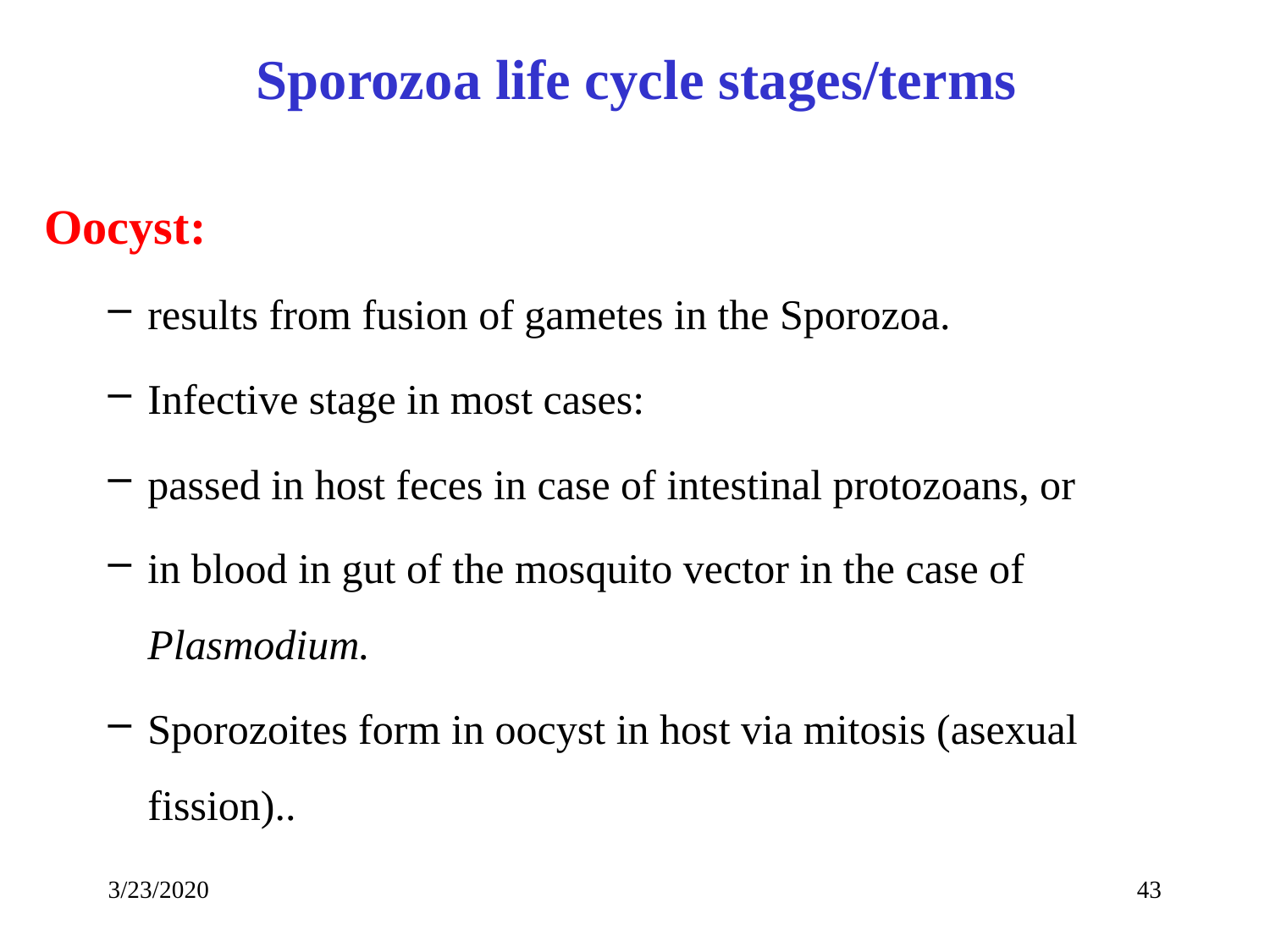

# Sporozoa life cycle stages/terms
Oocyst:
results from fusion of gametes in the Sporozoa.
Infective stage in most cases:
passed in host feces in case of intestinal protozoans, or
in blood in gut of the mosquito vector in the case of Plasmodium.
Sporozoites form in oocyst in host via mitosis (asexual fission)..
3/23/2020
43